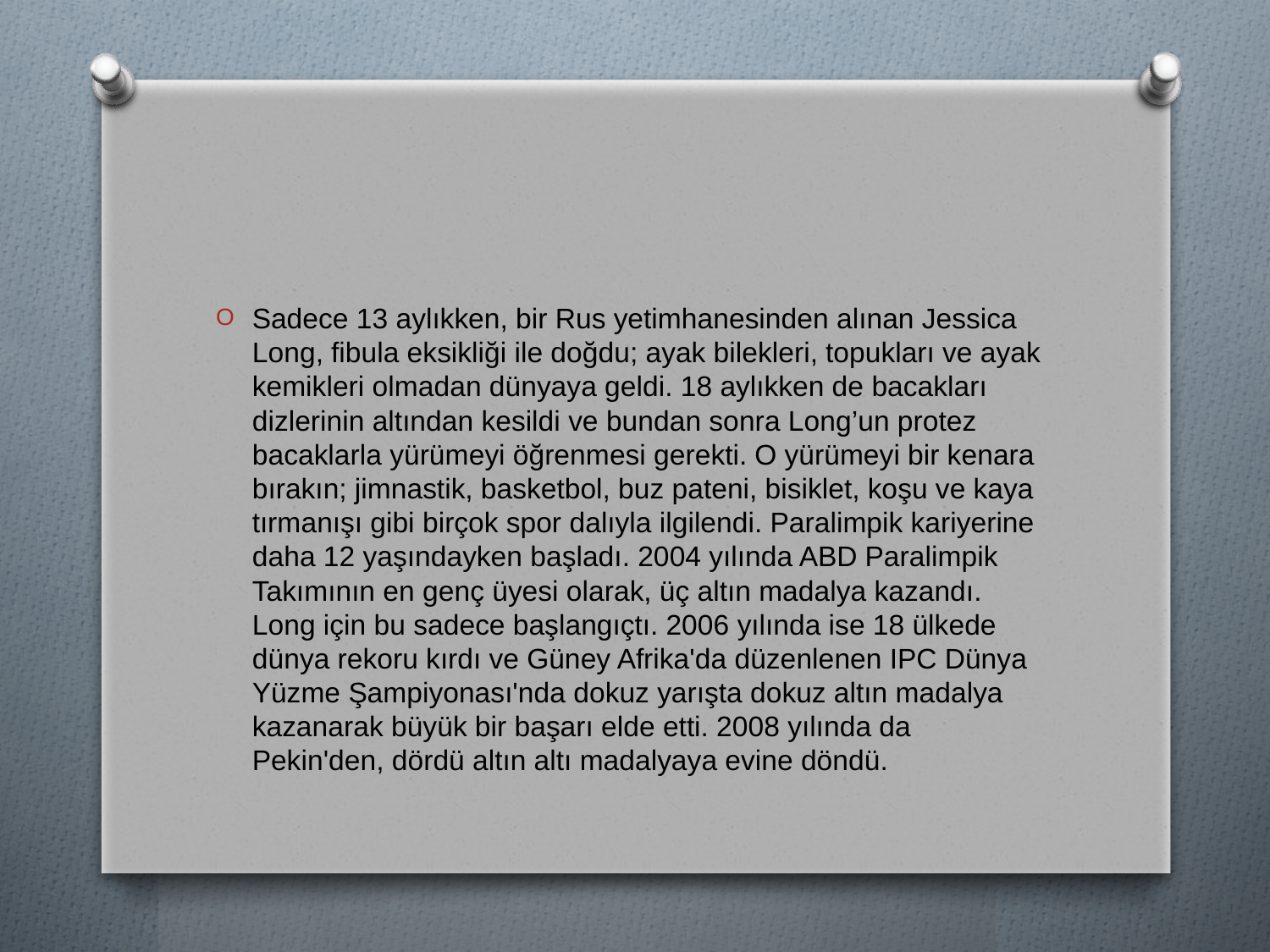

Sadece 13 aylıkken, bir Rus yetimhanesinden alınan Jessica Long, fibula eksikliği ile doğdu; ayak bilekleri, topukları ve ayak kemikleri olmadan dünyaya geldi. 18 aylıkken de bacakları dizlerinin altından kesildi ve bundan sonra Long’un protez bacaklarla yürümeyi öğrenmesi gerekti. O yürümeyi bir kenara bırakın; jimnastik, basketbol, buz pateni, bisiklet, koşu ve kaya tırmanışı gibi birçok spor dalıyla ilgilendi. Paralimpik kariyerine daha 12 yaşındayken başladı. 2004 yılında ABD Paralimpik Takımının en genç üyesi olarak, üç altın madalya kazandı. Long için bu sadece başlangıçtı. 2006 yılında ise 18 ülkede dünya rekoru kırdı ve Güney Afrika'da düzenlenen IPC Dünya Yüzme Şampiyonası'nda dokuz yarışta dokuz altın madalya kazanarak büyük bir başarı elde etti. 2008 yılında da Pekin'den, dördü altın altı madalyaya evine döndü.